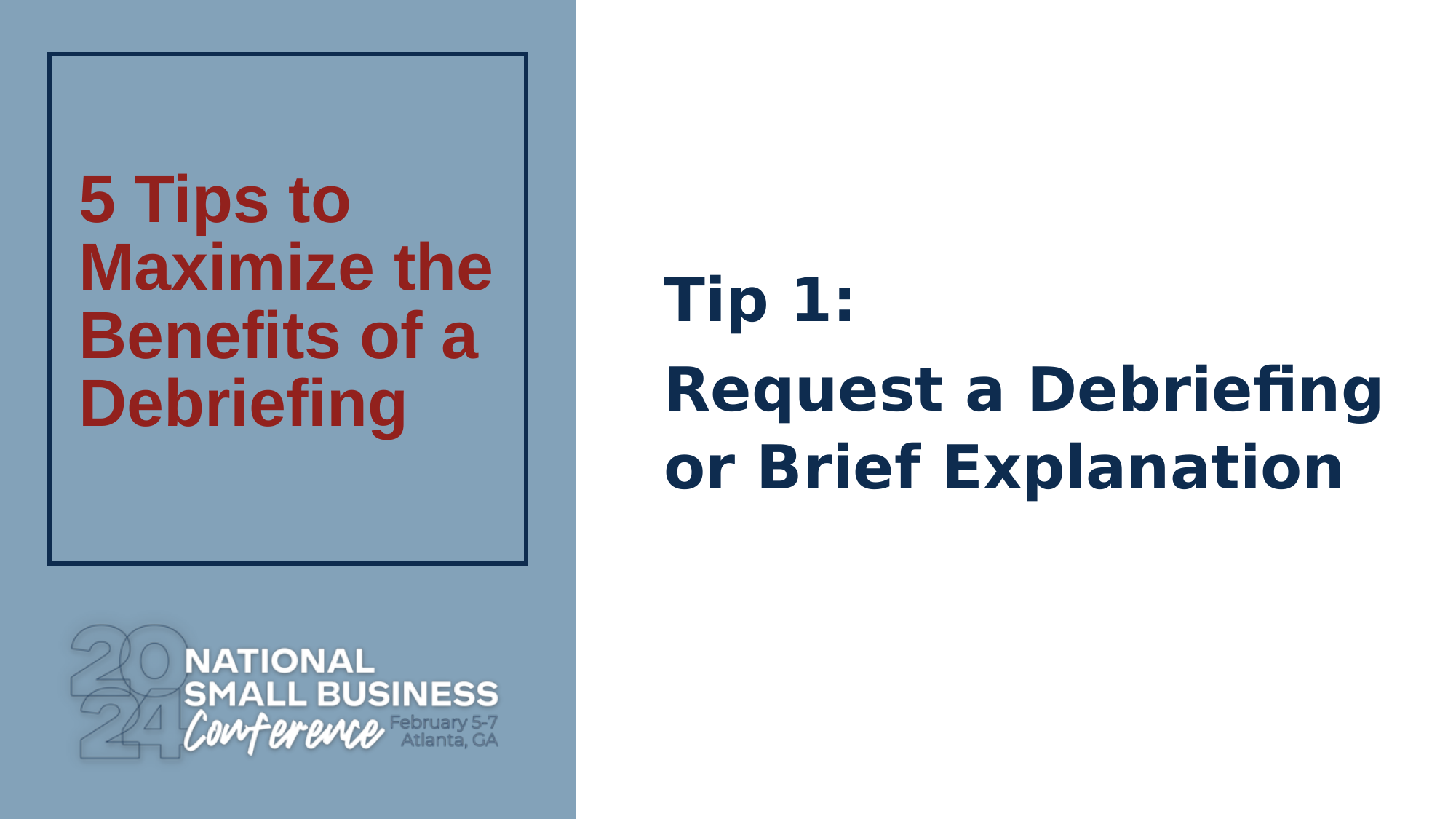

# 5 Tips to Maximize the Benefits of a Debriefing
Tip 1:
Request a Debriefing or Brief Explanation